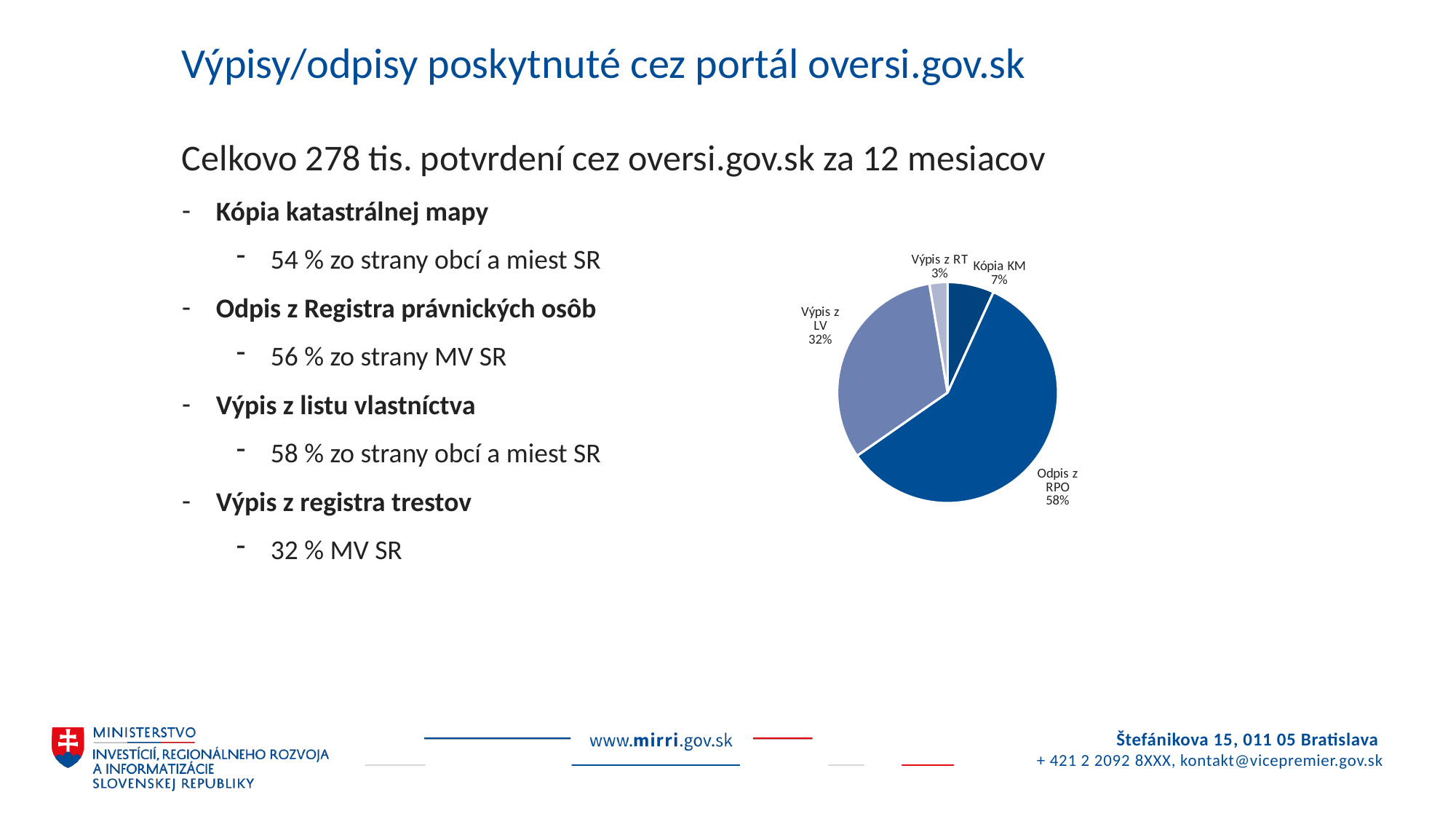

# Výpisy/odpisy poskytnuté cez portál oversi.gov.sk
Celkovo 278 tis. potvrdení cez oversi.gov.sk za 12 mesiacov
Kópia katastrálnej mapy
54 % zo strany obcí a miest SR
Odpis z Registra právnických osôb
56 % zo strany MV SR
Výpis z listu vlastníctva
58 % zo strany obcí a miest SR
Výpis z registra trestov
32 % MV SR

### Chart

| Category |  |
|---|---|
| Kópia KM | 19019.0 |
| Odpis z RPO | 162802.0 |
| Výpis z LV | 89266.0 |
| Výpis z RT | 7350.0 |